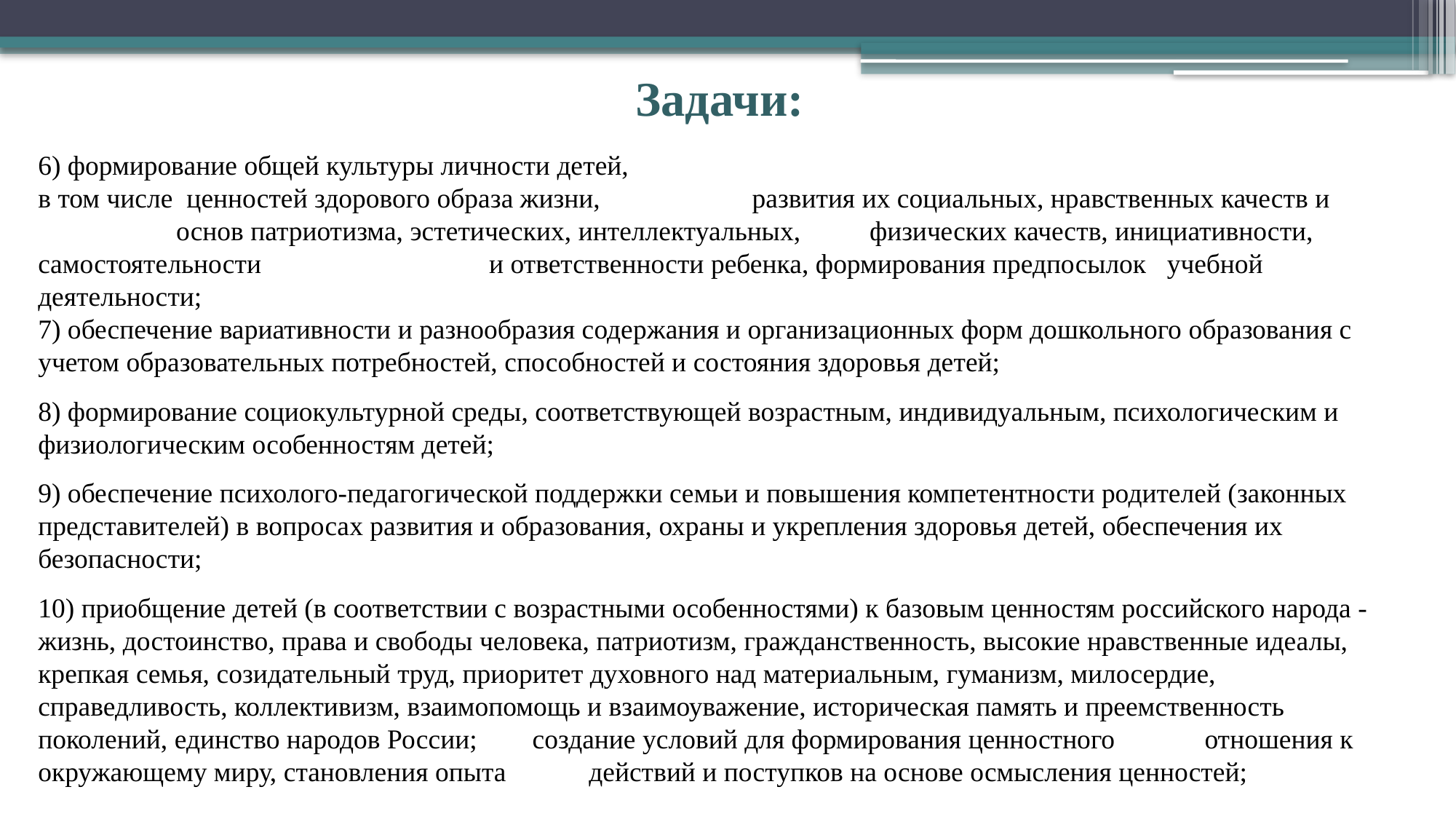

Задачи:

6) формирование общей культуры личности детей,
в том числе  ценностей здорового образа жизни,                      развития их социальных, нравственных качеств и                                основ патриотизма, эстетических, интеллектуальных,          физических качеств, инициативности, самостоятельности                                 и ответственности ребенка, формирования предпосылок   учебной деятельности;
7) обеспечение вариативности и разнообразия содержания и организационных форм дошкольного образования с учетом образовательных потребностей, способностей и состояния здоровья детей;

8) формирование социокультурной среды, соответствующей возрастным, индивидуальным, психологическим и физиологическим особенностям детей;

9) обеспечение психолого-педагогической поддержки семьи и повышения компетентности родителей (законных представителей) в вопросах развития и образования, охраны и укрепления здоровья детей, обеспечения их безопасности;

10) приобщение детей (в соответствии с возрастными особенностями) к базовым ценностям российского народа - жизнь, достоинство, права и свободы человека, патриотизм, гражданственность, высокие нравственные идеалы, крепкая семья, созидательный труд, приоритет духовного над материальным, гуманизм, милосердие, справедливость, коллективизм, взаимопомощь и взаимоуважение, историческая память и преемственность поколений, единство народов России;        создание условий для формирования ценностного             отношения к окружающему миру, становления опыта            действий и поступков на основе осмысления ценностей;